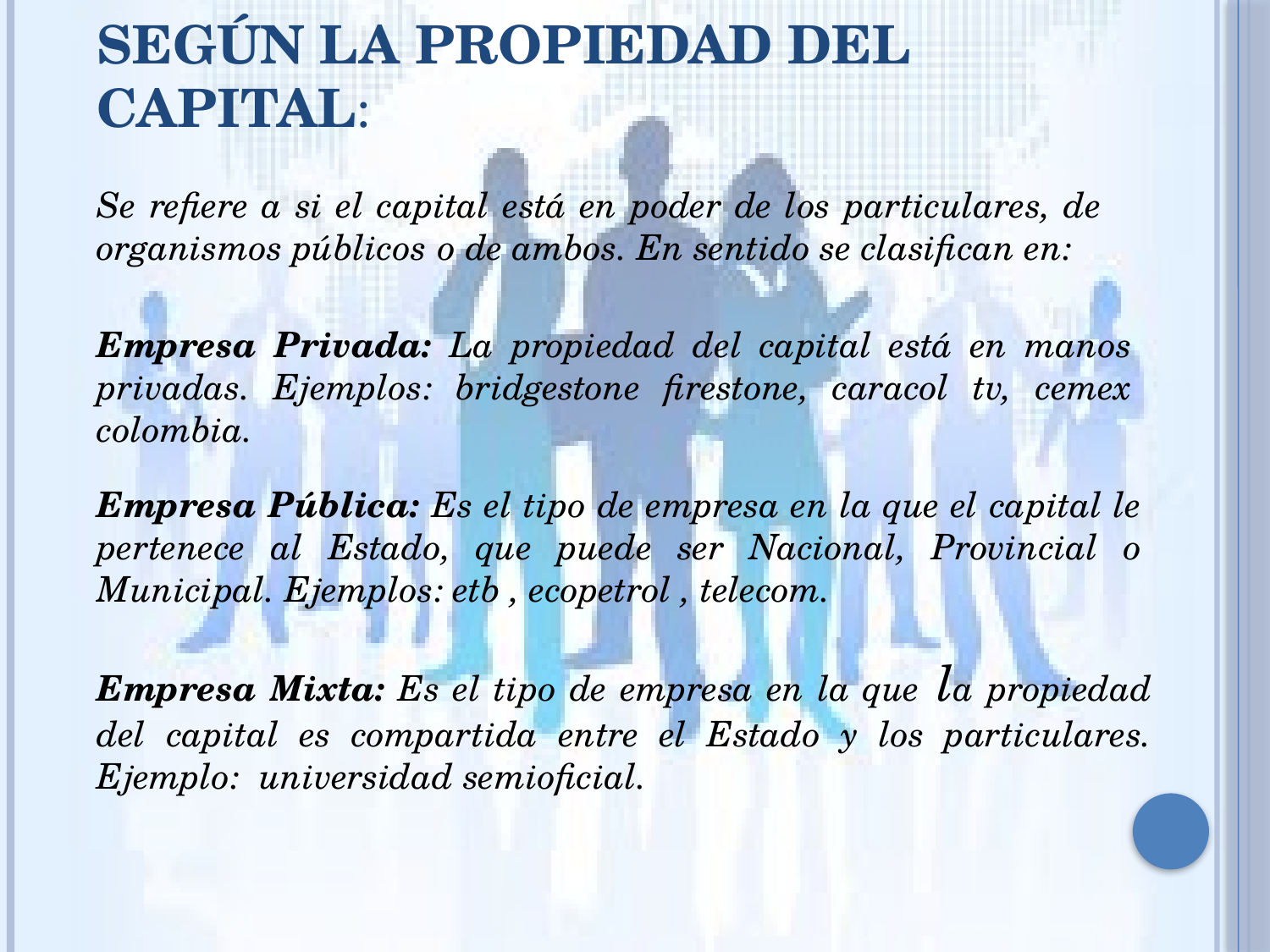

# Según la Propiedad del Capital:
Se refiere a si el capital está en poder de los particulares, de organismos públicos o de ambos. En sentido se clasifican en:
Empresa Privada: La propiedad del capital está en manos privadas. Ejemplos: bridgestone firestone, caracol tv, cemex colombia.
Empresa Pública: Es el tipo de empresa en la que el capital le pertenece al Estado, que puede ser Nacional, Provincial o Municipal. Ejemplos: etb , ecopetrol , telecom.
Empresa Mixta: Es el tipo de empresa en la que la propiedad del capital es compartida entre el Estado y los particulares. Ejemplo:  universidad semioficial.